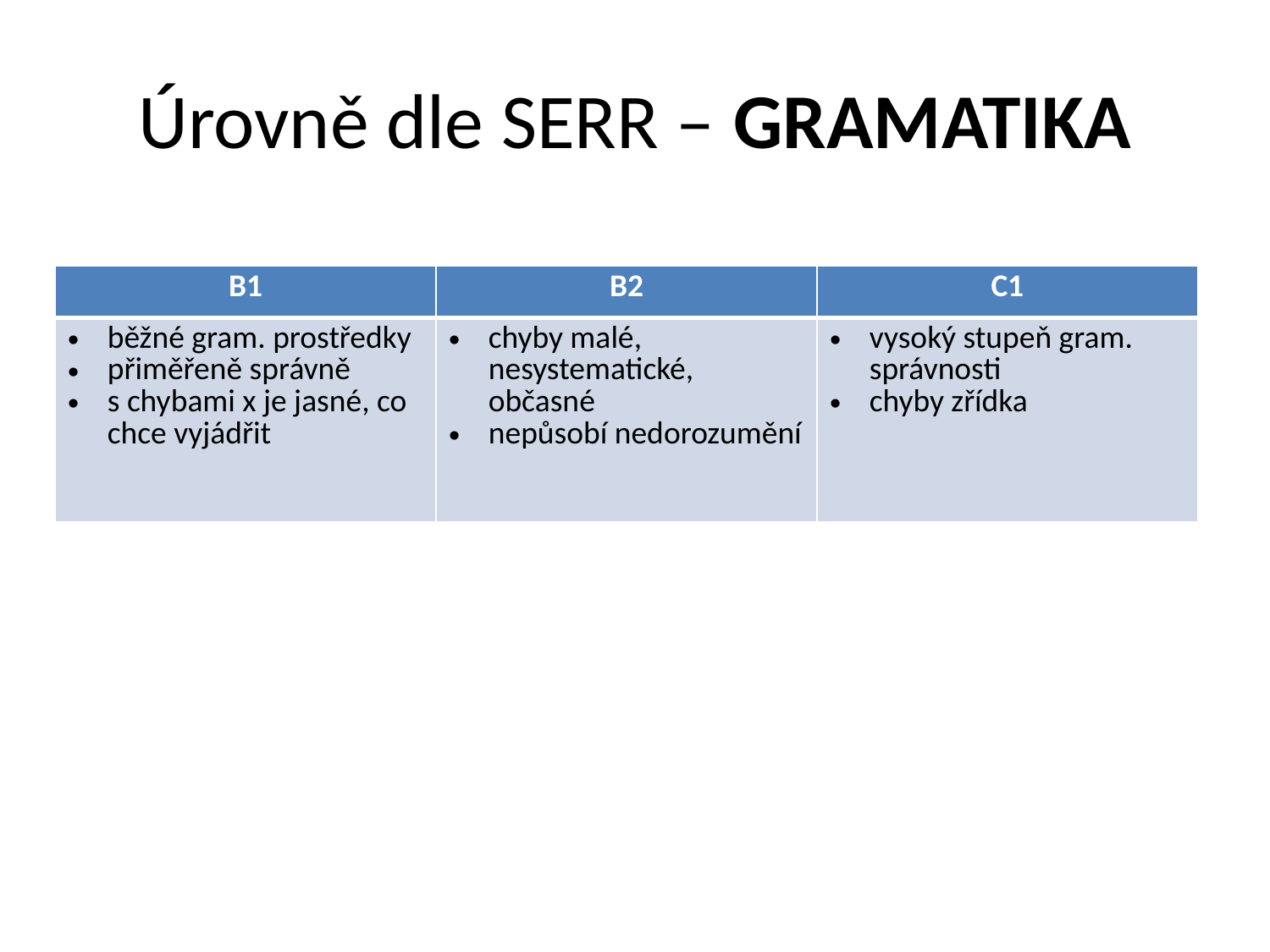

# Úrovně dle SERR – GRAMATIKA
| B1 | B2 | C1 |
| --- | --- | --- |
| běžné gram. prostředky přiměřeně správně s chybami x je jasné, co chce vyjádřit | chyby malé, nesystematické, občasné nepůsobí nedorozumění | vysoký stupeň gram. správnosti chyby zřídka |